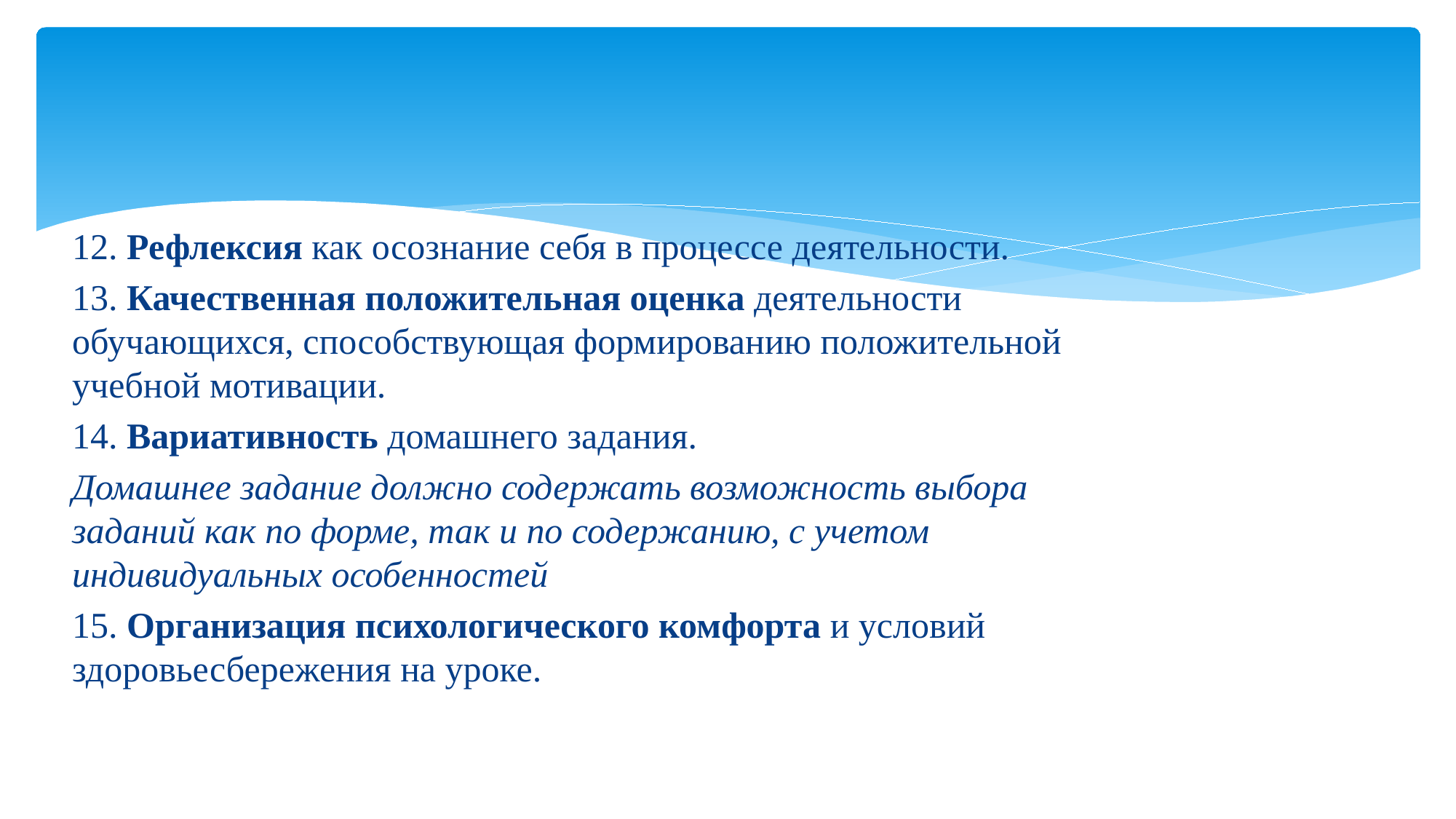

12. Рефлексия как осознание себя в процессе деятельности.
13. Качественная положительная оценка деятельности обучающихся, способствующая формированию положительной учебной мотивации.
14. Вариативность домашнего задания.
Домашнее задание должно содержать возможность выбора заданий как по форме, так и по содержанию, с учетом индивидуальных особенностей
15. Организация психологического комфорта и условий здоровьесбережения на уроке.